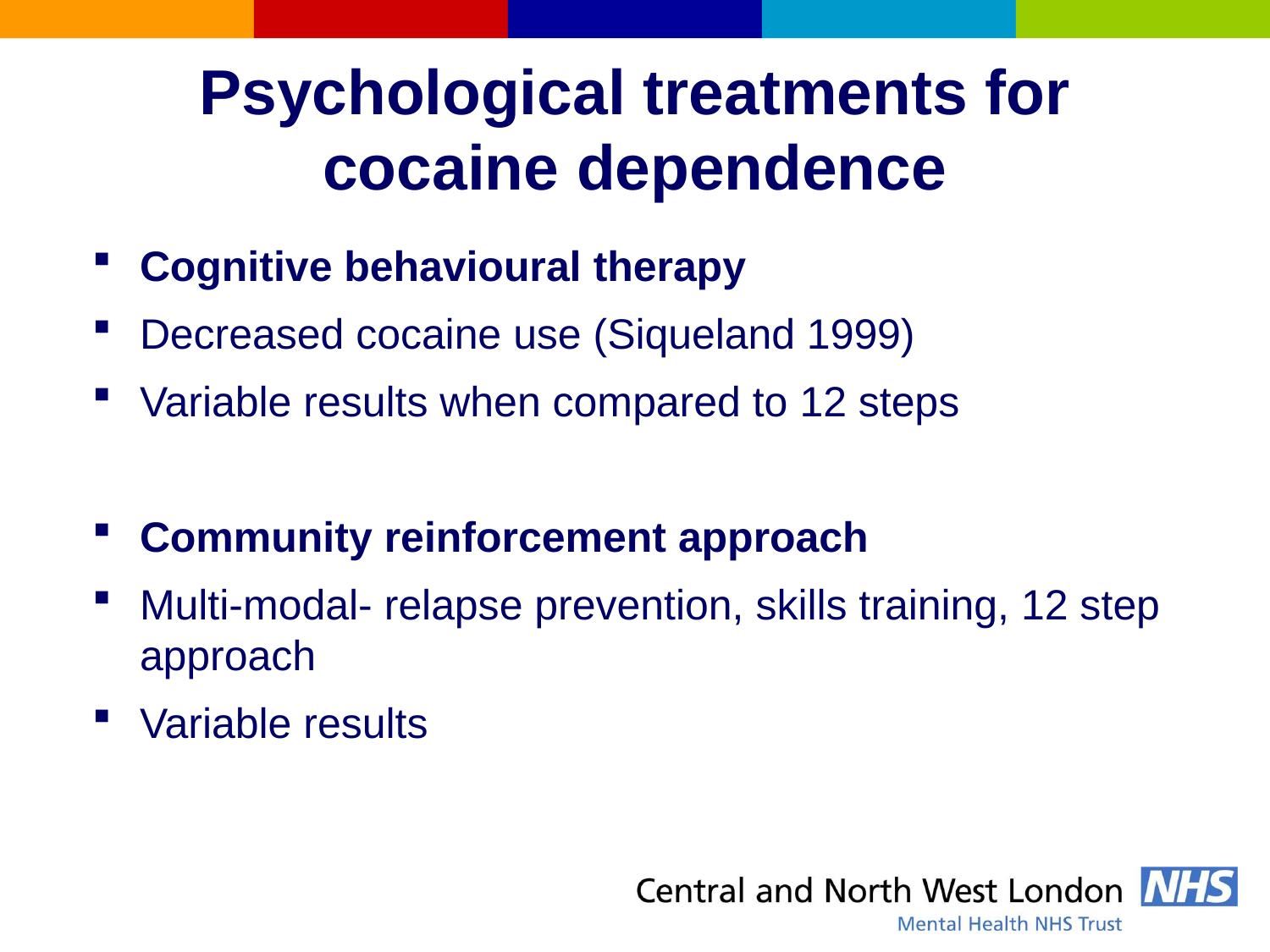

# Psychological treatments for cocaine dependence
Cognitive behavioural therapy
Decreased cocaine use (Siqueland 1999)
Variable results when compared to 12 steps

Community reinforcement approach
Multi-modal- relapse prevention, skills training, 12 step approach
Variable results